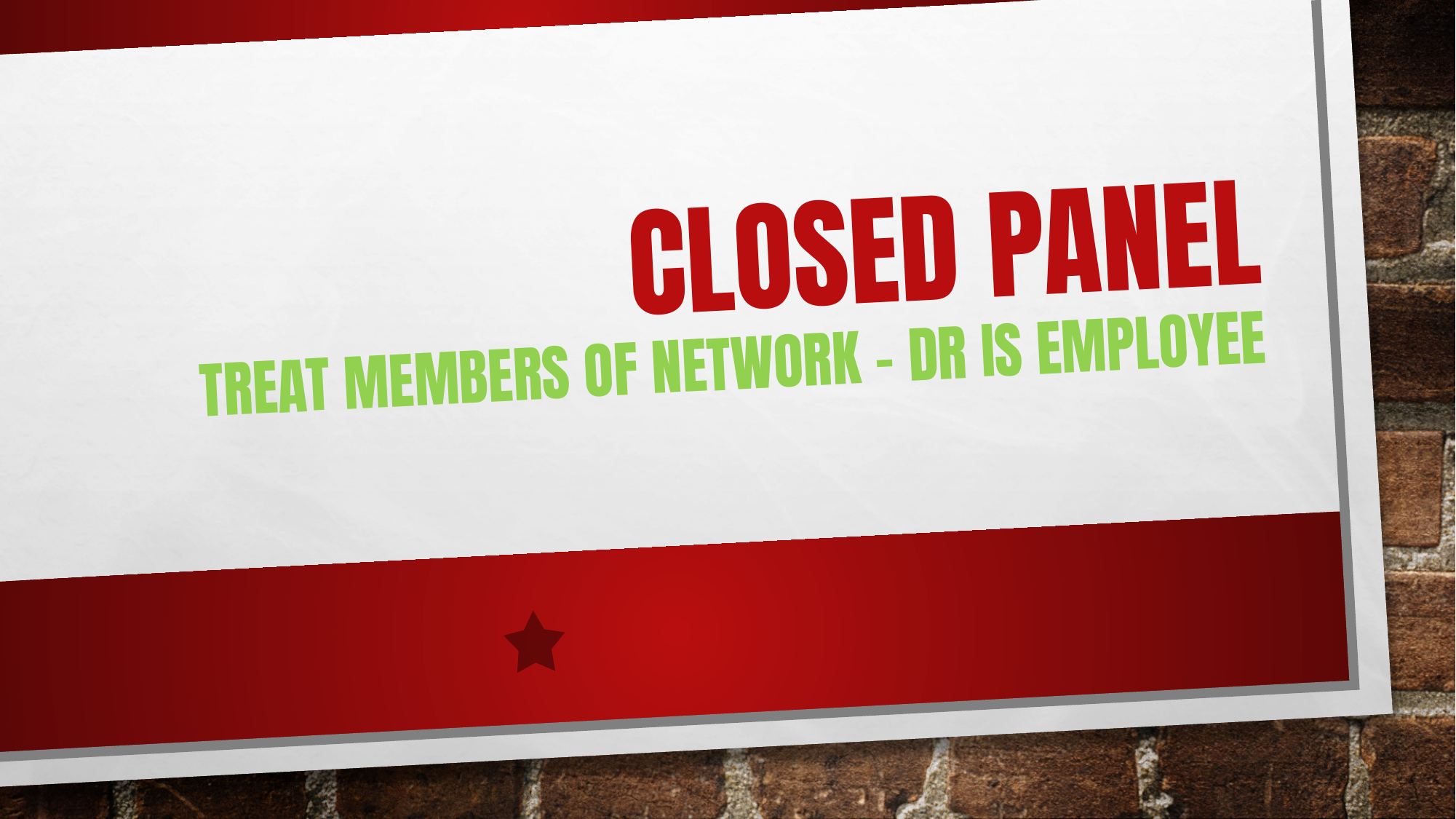

# closed panel treat members of network – dr is employee